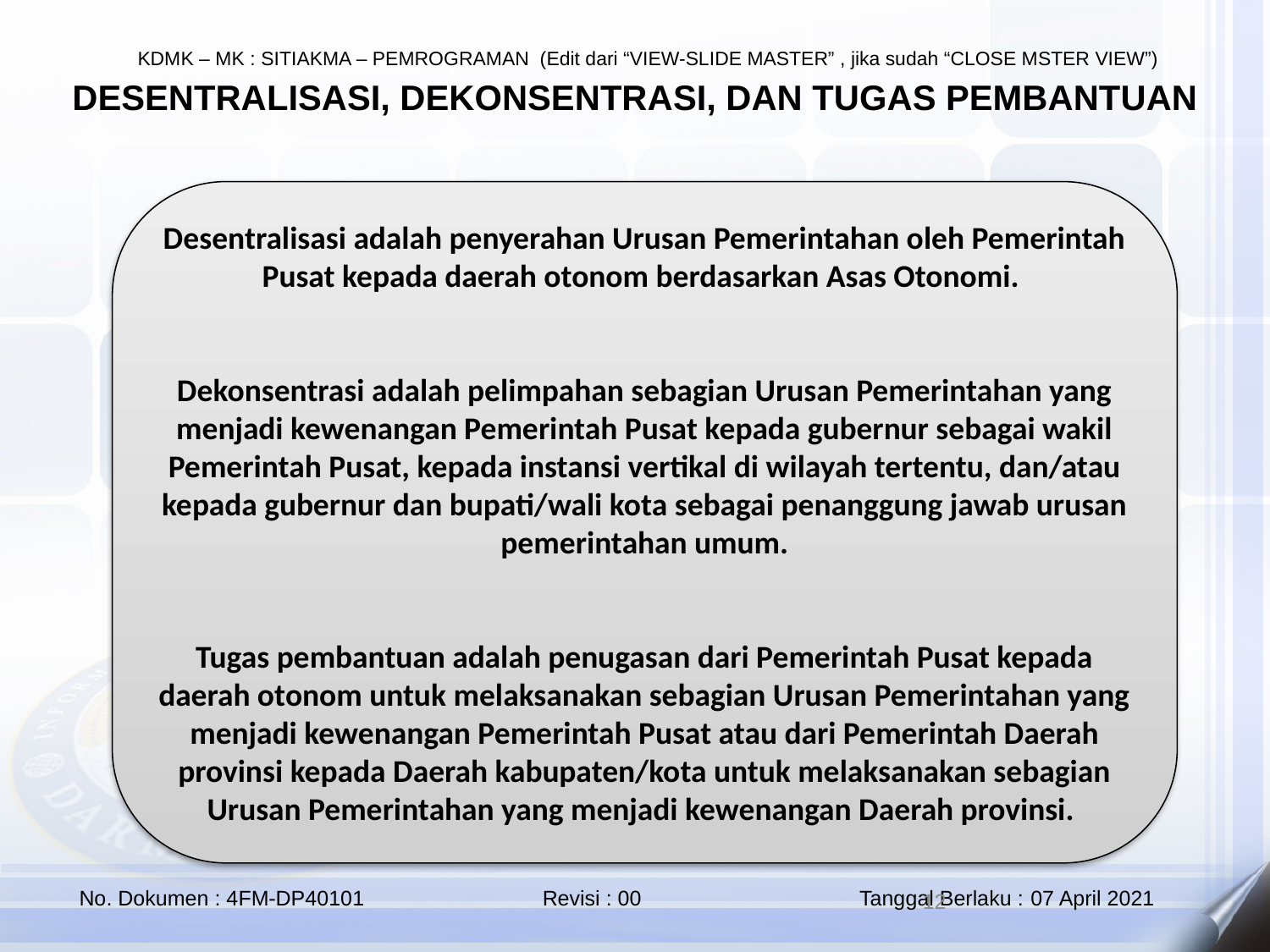

DESENTRALISASI, DEKONSENTRASI, DAN TUGAS PEMBANTUAN
Desentralisasi adalah penyerahan Urusan Pemerintahan oleh Pemerintah Pusat kepada daerah otonom berdasarkan Asas Otonomi.

Dekonsentrasi adalah pelimpahan sebagian Urusan Pemerintahan yang menjadi kewenangan Pemerintah Pusat kepada gubernur sebagai wakil Pemerintah Pusat, kepada instansi vertikal di wilayah tertentu, dan/atau kepada gubernur dan bupati/wali kota sebagai penanggung jawab urusan pemerintahan umum.

Tugas pembantuan adalah penugasan dari Pemerintah Pusat kepada daerah otonom untuk melaksanakan sebagian Urusan Pemerintahan yang menjadi kewenangan Pemerintah Pusat atau dari Pemerintah Daerah provinsi kepada Daerah kabupaten/kota untuk melaksanakan sebagian Urusan Pemerintahan yang menjadi kewenangan Daerah provinsi.
12